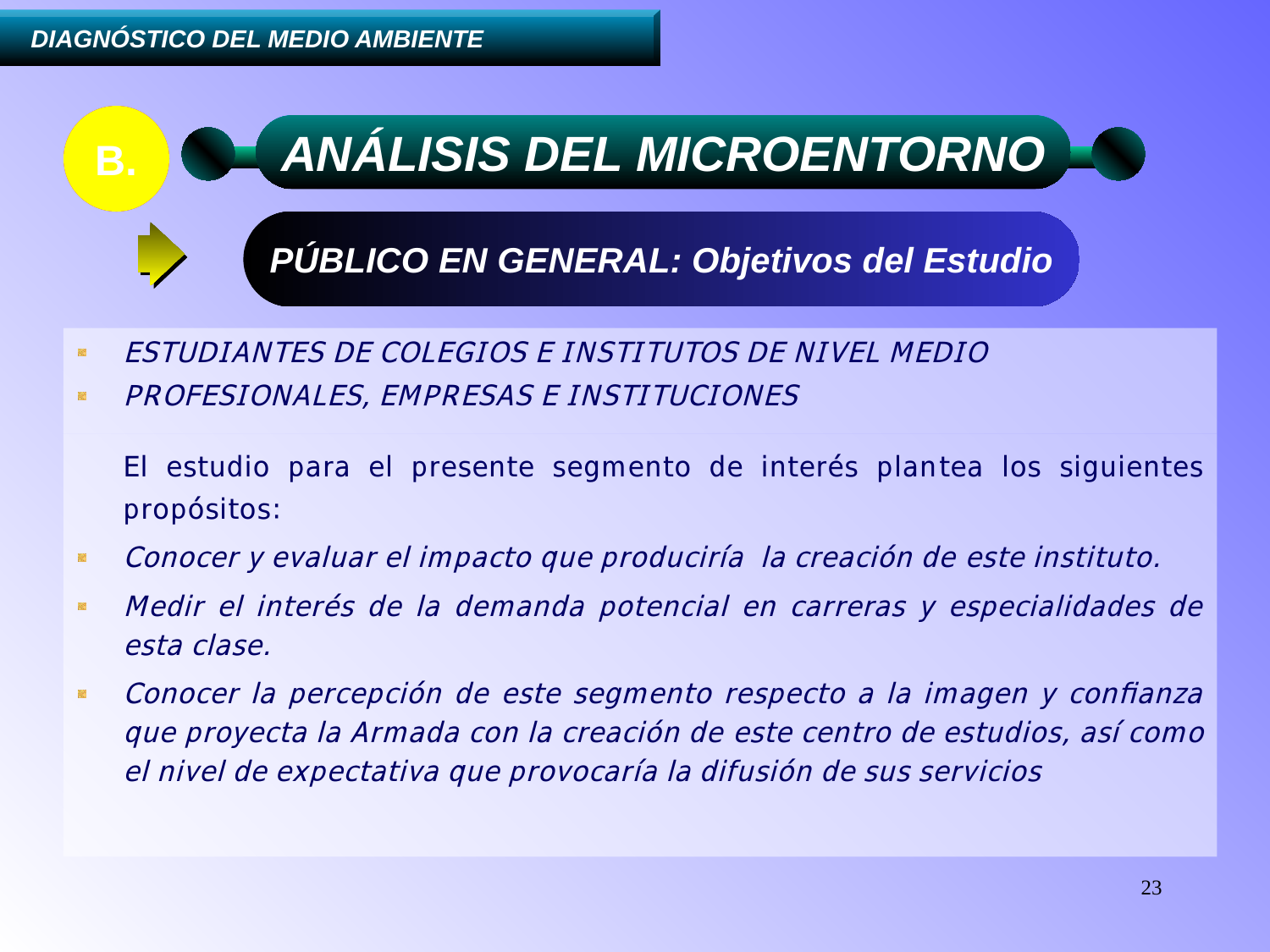

....II.	DIAGNÓSTICO DEL MEDIO AMBIENTE
C.
B.
PARADIGMAS
ANÁLISIS DEL MICROENTORNO

PÚBLICO EN GENERAL: Objetivos del Estudio

ESTUDIANTES DE COLEGIOS E INSTITUTOS DE NIVEL MEDIO
PROFESIONALES, EMPRESAS E INSTITUCIONES
	El estudio para el presente segmento de interés plantea los siguientes propósitos:
Conocer y evaluar el impacto que produciría  la creación de este instituto.
Medir el interés de la demanda potencial en carreras y especialidades de esta clase.
Conocer la percepción de este segmento respecto a la imagen y confianza que proyecta la Armada con la creación de este centro de estudios, así como el nivel de expectativa que provocaría la difusión de sus servicios
23